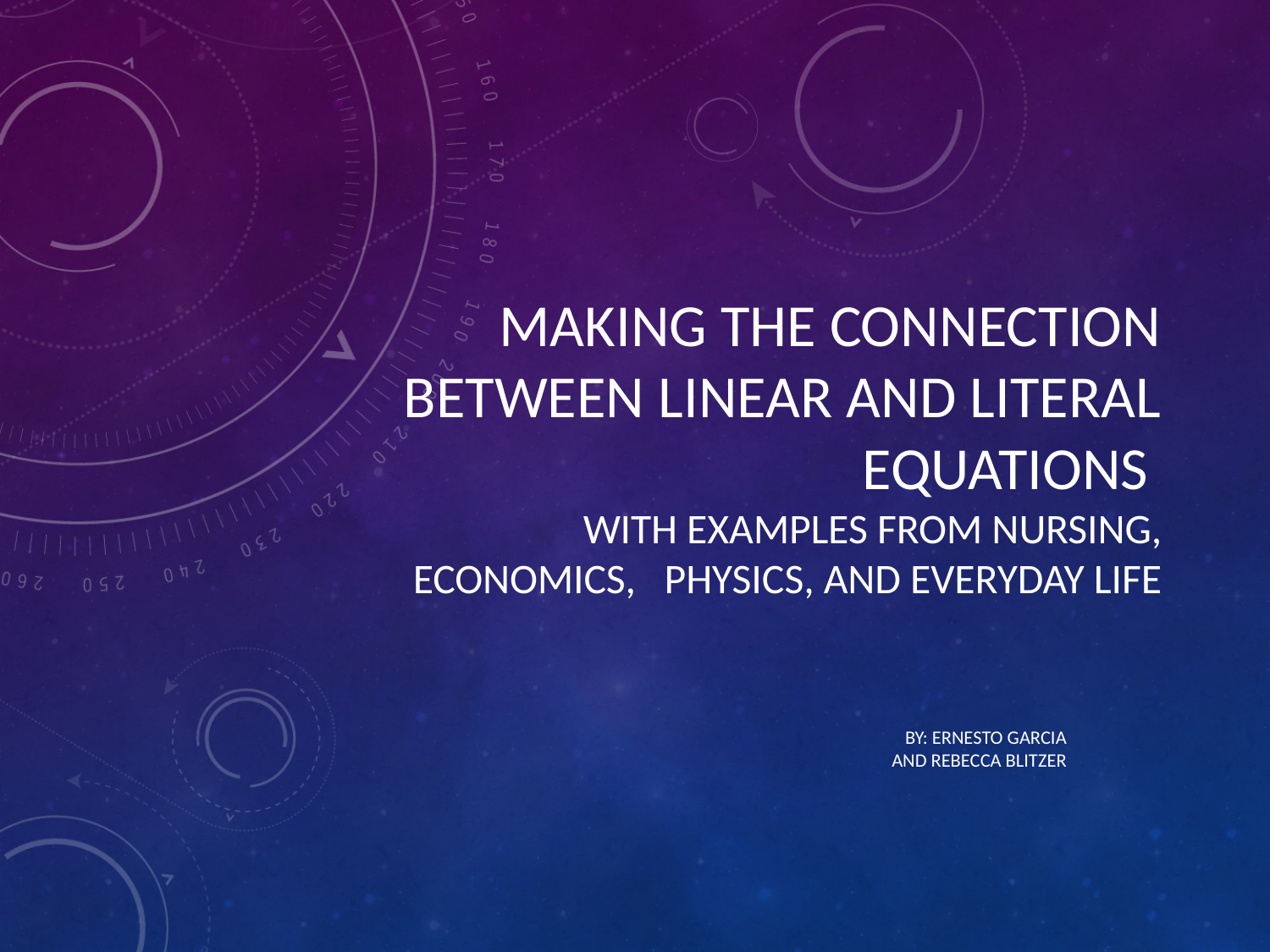

# Making the Connection Between Linear and Literal Equations with examples from nursing, economics,   physics, and everyday life
By: Ernesto Garcia and Rebecca blitzer